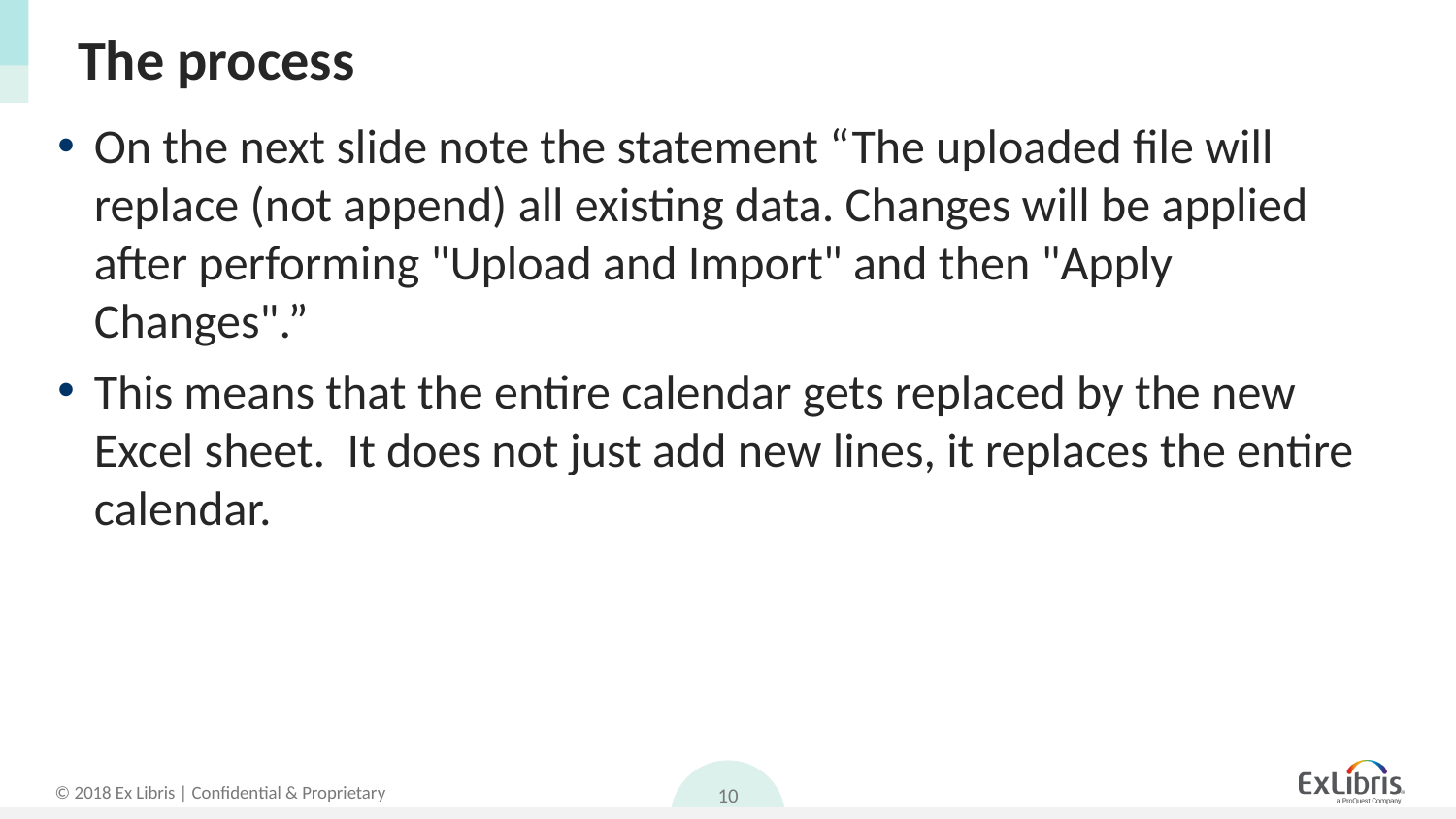

# The process
On the next slide note the statement “The uploaded file will replace (not append) all existing data. Changes will be applied after performing "Upload and Import" and then "Apply Changes".”
This means that the entire calendar gets replaced by the new Excel sheet.  It does not just add new lines, it replaces the entire calendar.

10